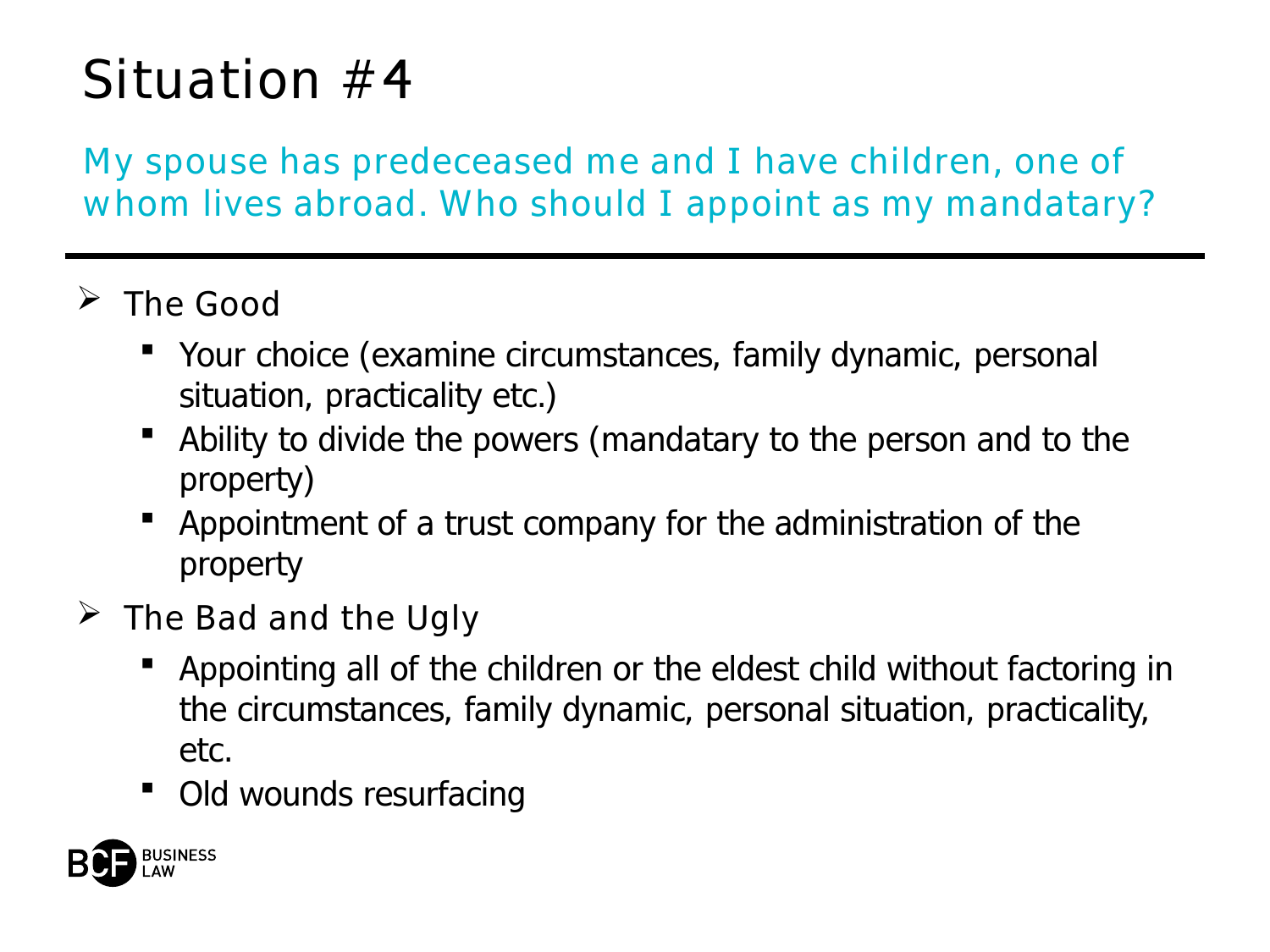

# Situation #4
My spouse has predeceased me and I have children, one of whom lives abroad. Who should I appoint as my mandatary?
The Good
Your choice (examine circumstances, family dynamic, personal situation, practicality etc.)
Ability to divide the powers (mandatary to the person and to the property)
Appointment of a trust company for the administration of the property
The Bad and the Ugly
Appointing all of the children or the eldest child without factoring in the circumstances, family dynamic, personal situation, practicality, etc.
Old wounds resurfacing